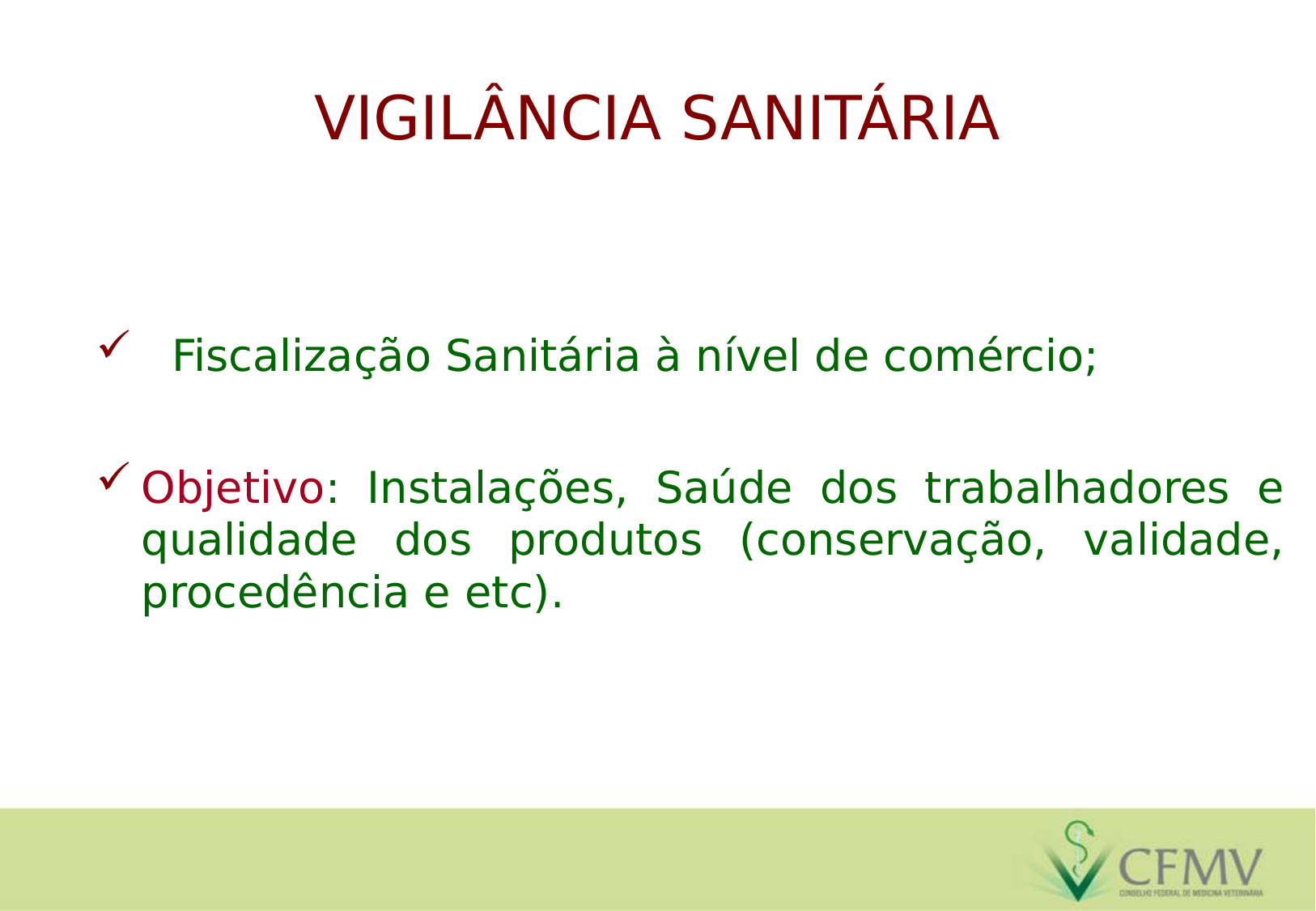

# VIGILÂNCIA SANITÁRIA
Fiscalização Sanitária à nível de comércio;
Objetivo: Instalações, Saúde dos trabalhadores e qualidade dos produtos (conservação, validade, procedência e etc).